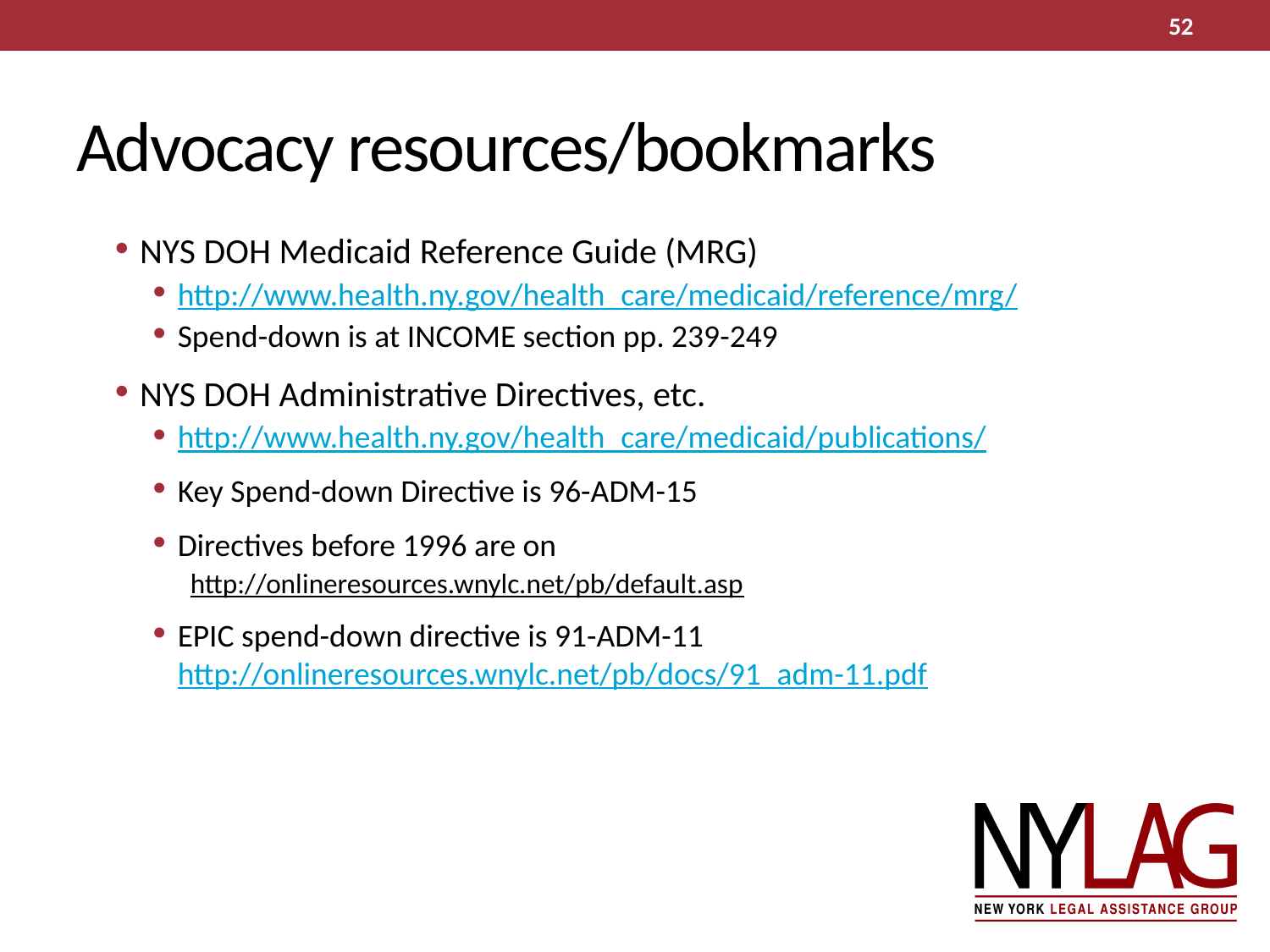

52
# Advocacy resources/bookmarks
NYS DOH Medicaid Reference Guide (MRG)
http://www.health.ny.gov/health_care/medicaid/reference/mrg/
Spend-down is at INCOME section pp. 239-249
NYS DOH Administrative Directives, etc.
http://www.health.ny.gov/health_care/medicaid/publications/
Key Spend-down Directive is 96-ADM-15
Directives before 1996 are on
http://onlineresources.wnylc.net/pb/default.asp
EPIC spend-down directive is 91-ADM-11 http://onlineresources.wnylc.net/pb/docs/91_adm-11.pdf